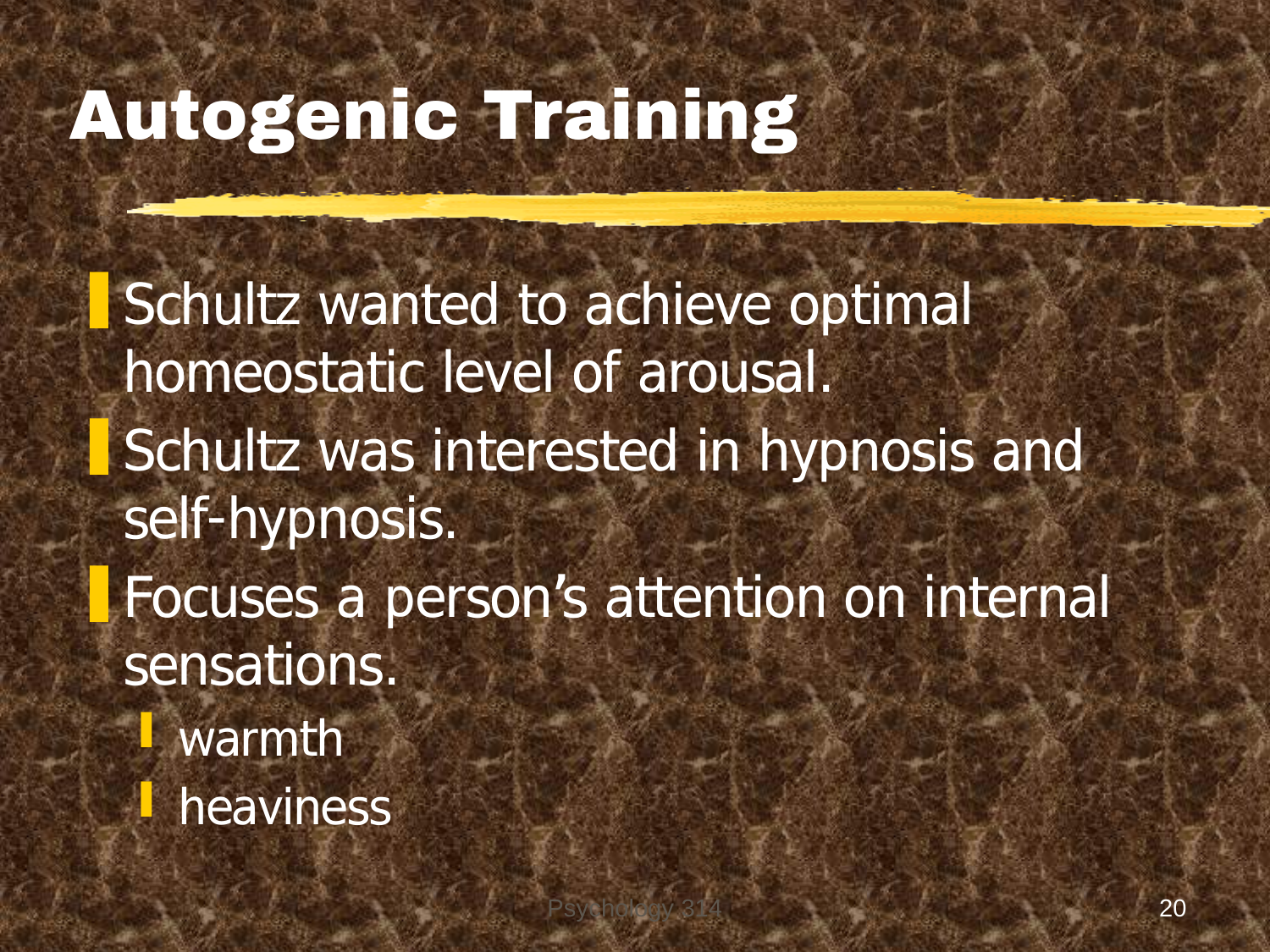

# Autogenic Training
Schultz wanted to achieve optimal homeostatic level of arousal.
Schultz was interested in hypnosis and self-hypnosis.
Focuses a person’s attention on internal sensations.
warmth
heaviness
Psychology 314
20